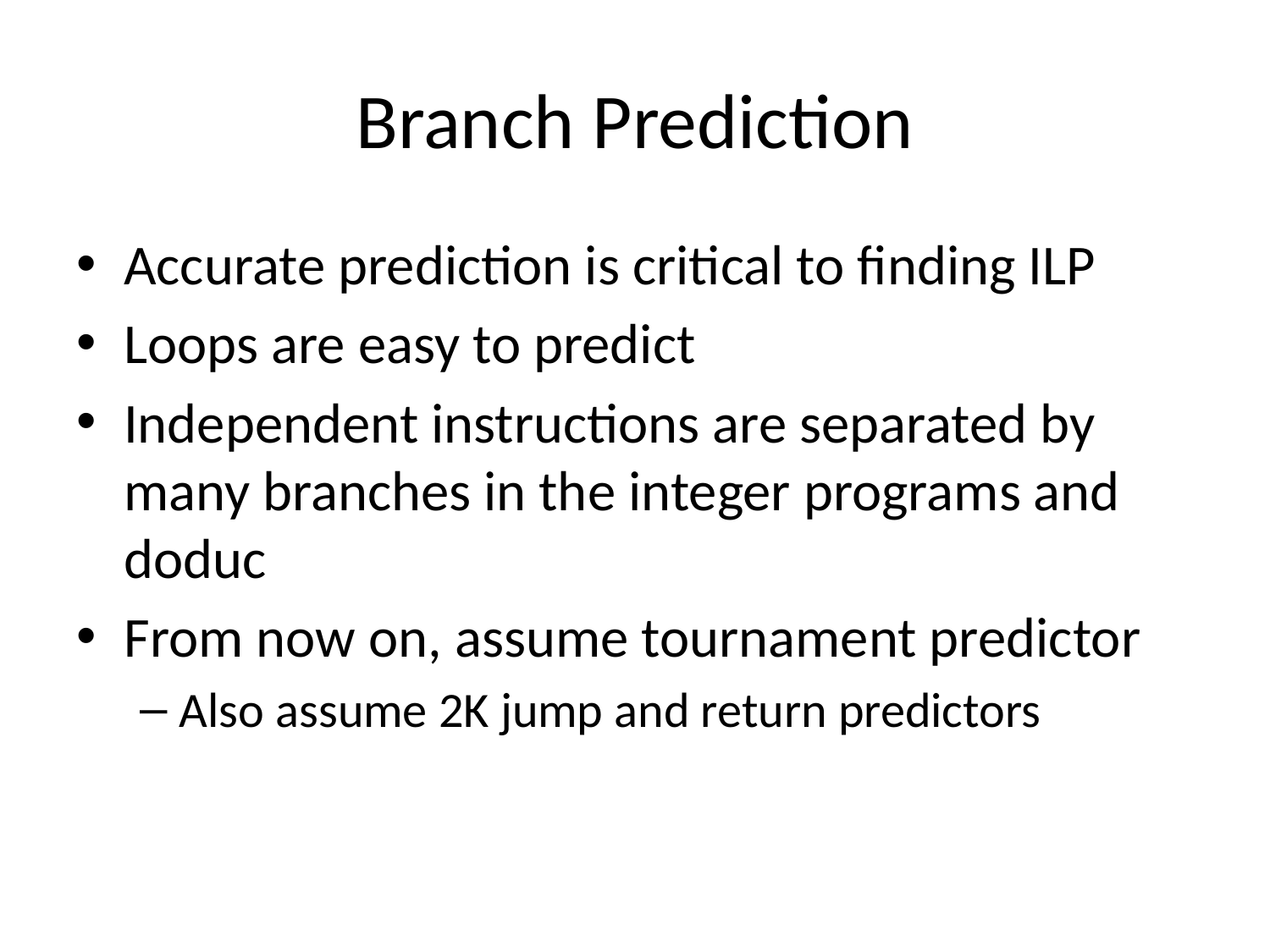

# Branch Prediction
Accurate prediction is critical to finding ILP
Loops are easy to predict
Independent instructions are separated by many branches in the integer programs and doduc
From now on, assume tournament predictor
Also assume 2K jump and return predictors